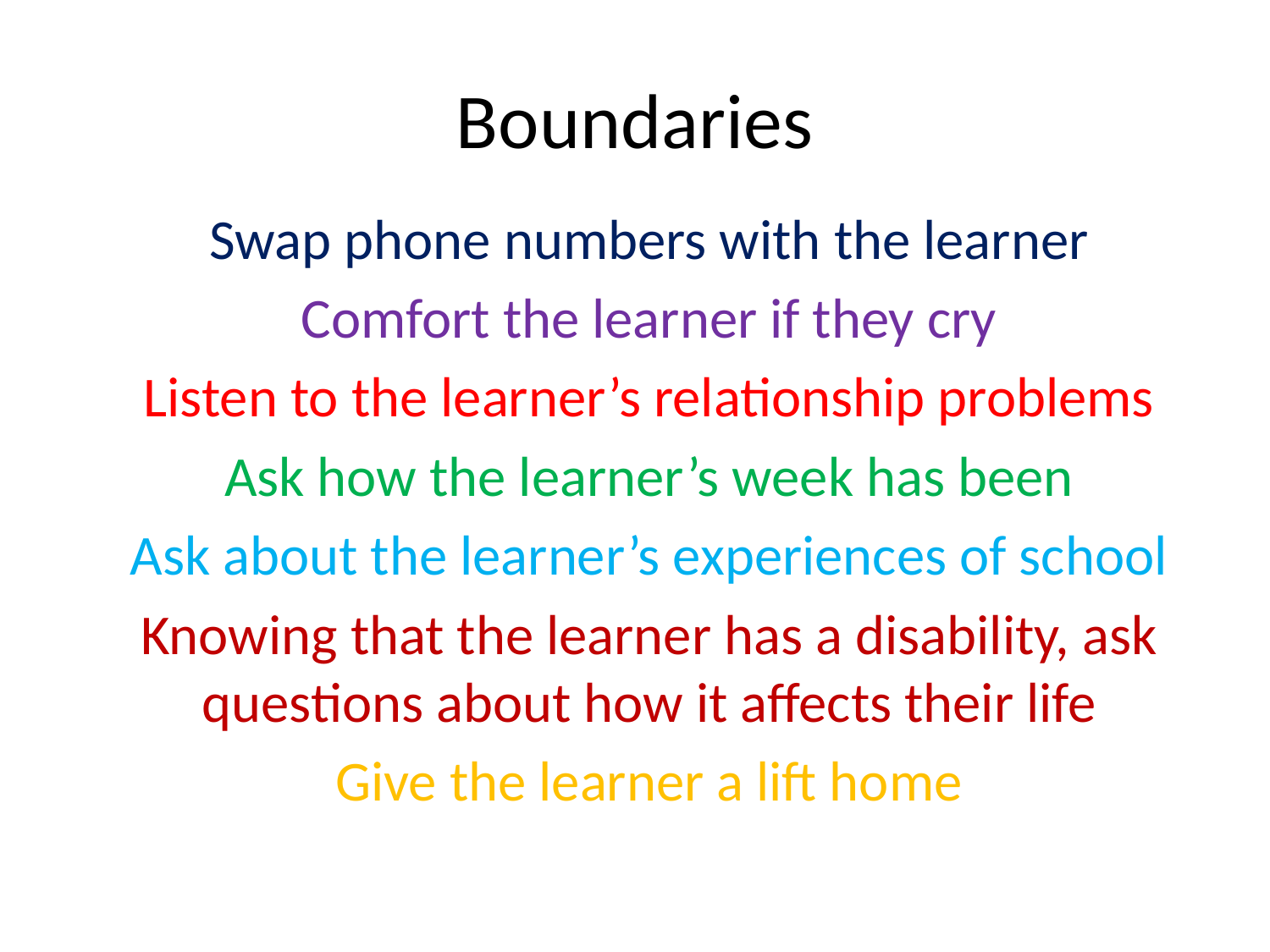

# Boundaries
Swap phone numbers with the learner
Comfort the learner if they cry
Listen to the learner’s relationship problems
Ask how the learner’s week has been
Ask about the learner’s experiences of school
Knowing that the learner has a disability, ask questions about how it affects their life
Give the learner a lift home